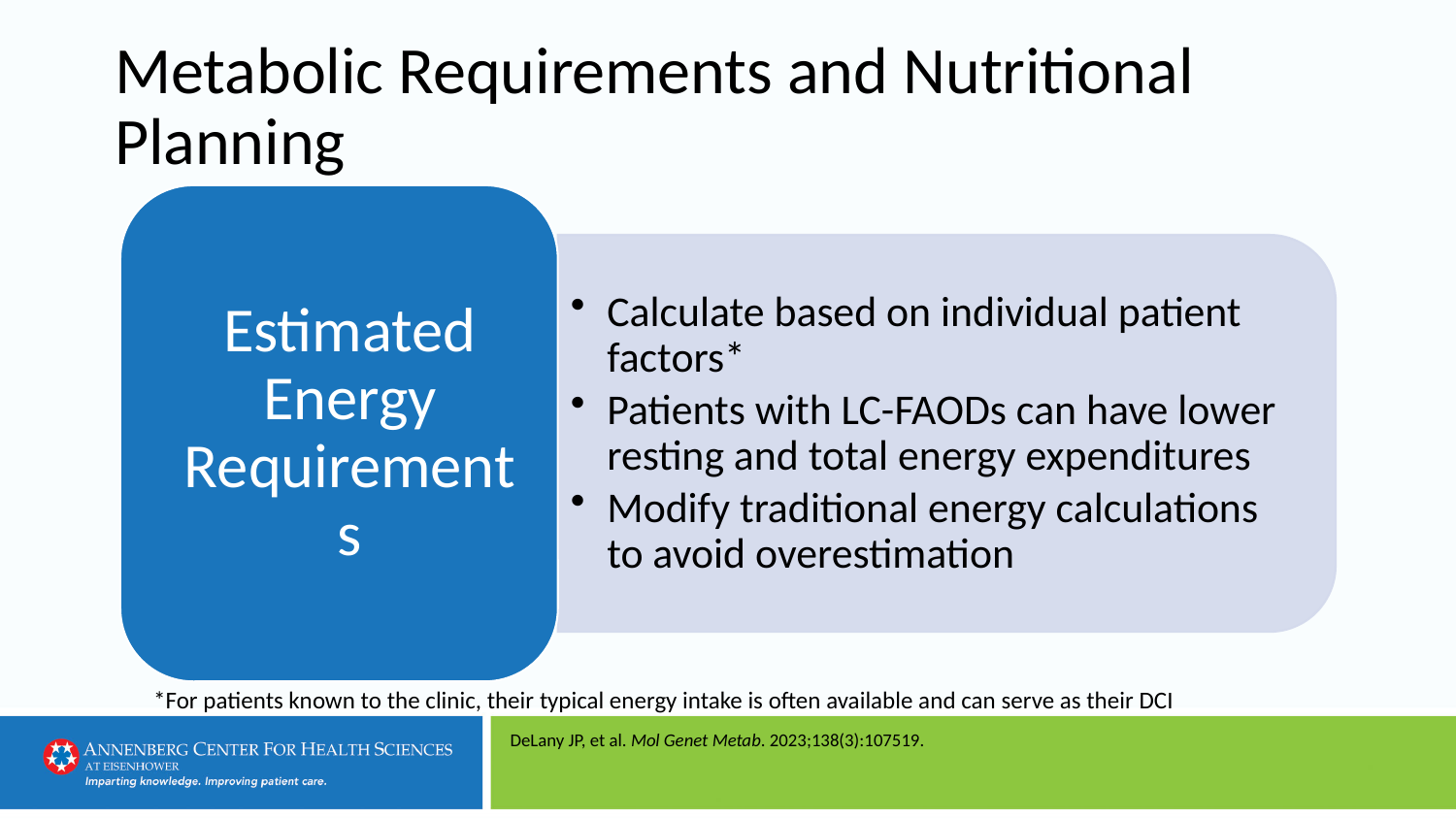

# Metabolic Requirements and Nutritional Planning
Calculate based on individual patient factors*
Patients with LC-FAODs can have lower resting and total energy expenditures
Modify traditional energy calculations to avoid overestimation
Estimated Energy Requirements
*For patients known to the clinic, their typical energy intake is often available and can serve as their DCI
DeLany JP, et al. Mol Genet Metab. 2023;138(3):107519.